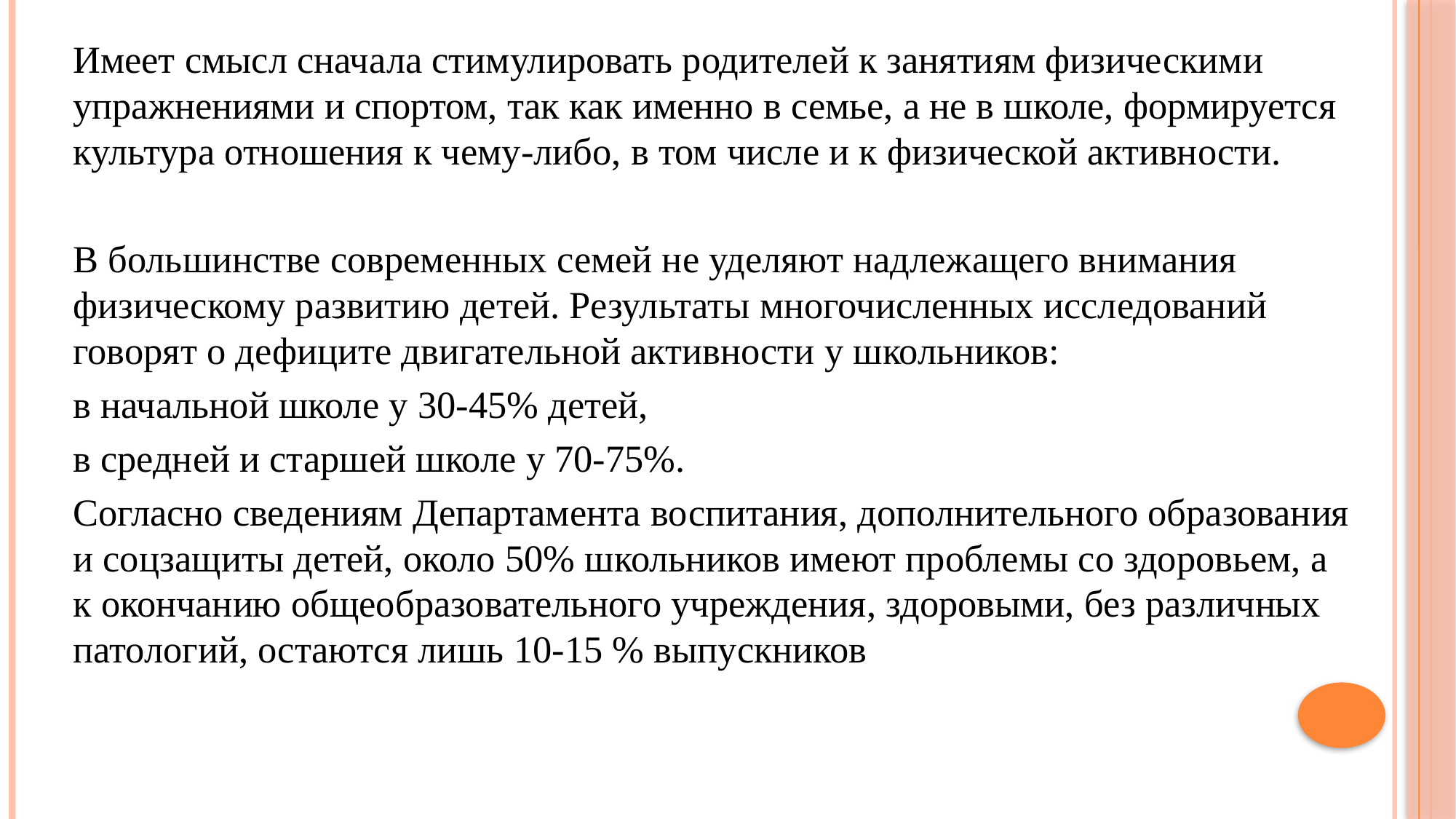

Имеет смысл сначала стимулировать родителей к занятиям физическими упражнениями и спортом, так как именно в семье, а не в школе, формируется культура отношения к чему-либо, в том числе и к физической активности.

В большинстве современных семей не уделяют надлежащего внимания физическому развитию детей. Результаты многочисленных исследований говорят о дефиците двигательной активности у школьников:
в начальной школе у 30-45% детей,
в средней и старшей школе у 70-75%.
Согласно сведениям Департамента воспитания, дополнительного образования и соцзащиты детей, около 50% школьников имеют проблемы со здоровьем, а к окончанию общеобразовательного учреждения, здоровыми, без различных патологий, остаются лишь 10-15 % выпускников